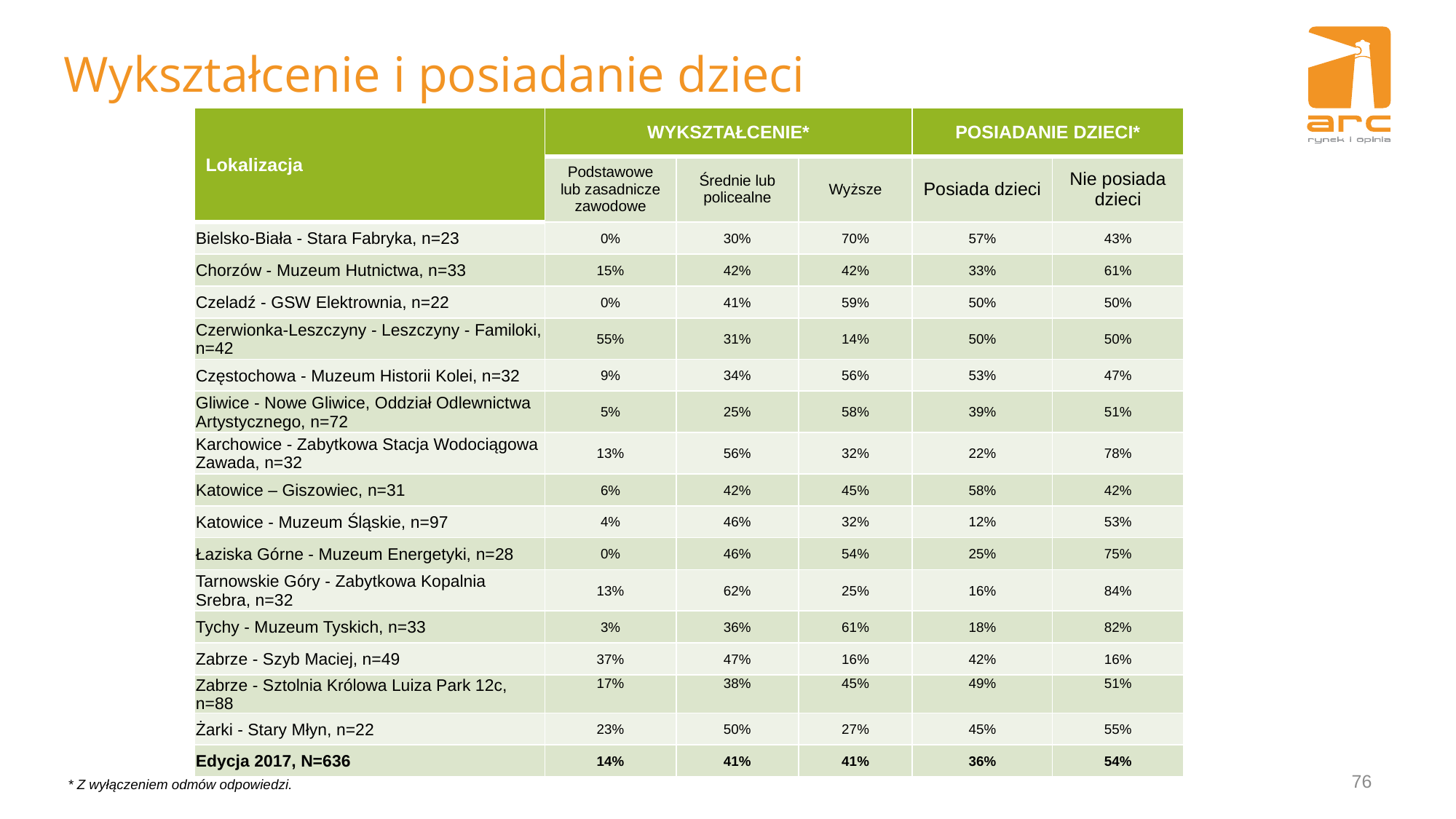

# Wykształcenie i posiadanie dzieci
| Lokalizacja | WYKSZTAŁCENIE\* |  |  | POSIADANIE DZIECI\* |  |
| --- | --- | --- | --- | --- | --- |
|  | Podstawowe lub zasadnicze zawodowe | Średnie lub policealne | Wyższe | Posiada dzieci | Nie posiada dzieci |
| Bielsko-Biała - Stara Fabryka, n=23 | 0% | 30% | 70% | 57% | 43% |
| Chorzów - Muzeum Hutnictwa, n=33 | 15% | 42% | 42% | 33% | 61% |
| Czeladź - GSW Elektrownia, n=22 | 0% | 41% | 59% | 50% | 50% |
| Czerwionka-Leszczyny - Leszczyny - Familoki, n=42 | 55% | 31% | 14% | 50% | 50% |
| Częstochowa - Muzeum Historii Kolei, n=32 | 9% | 34% | 56% | 53% | 47% |
| Gliwice - Nowe Gliwice, Oddział Odlewnictwa Artystycznego, n=72 | 5% | 25% | 58% | 39% | 51% |
| Karchowice - Zabytkowa Stacja Wodociągowa Zawada, n=32 | 13% | 56% | 32% | 22% | 78% |
| Katowice – Giszowiec, n=31 | 6% | 42% | 45% | 58% | 42% |
| Katowice - Muzeum Śląskie, n=97 | 4% | 46% | 32% | 12% | 53% |
| Łaziska Górne - Muzeum Energetyki, n=28 | 0% | 46% | 54% | 25% | 75% |
| Tarnowskie Góry - Zabytkowa Kopalnia Srebra, n=32 | 13% | 62% | 25% | 16% | 84% |
| Tychy - Muzeum Tyskich, n=33 | 3% | 36% | 61% | 18% | 82% |
| Zabrze - Szyb Maciej, n=49 | 37% | 47% | 16% | 42% | 16% |
| Zabrze - Sztolnia Królowa Luiza Park 12c, n=88 | 17% | 38% | 45% | 49% | 51% |
| Żarki - Stary Młyn, n=22 | 23% | 50% | 27% | 45% | 55% |
| Edycja 2017, N=636 | 14% | 41% | 41% | 36% | 54% |

76
* Z wyłączeniem odmów odpowiedzi.